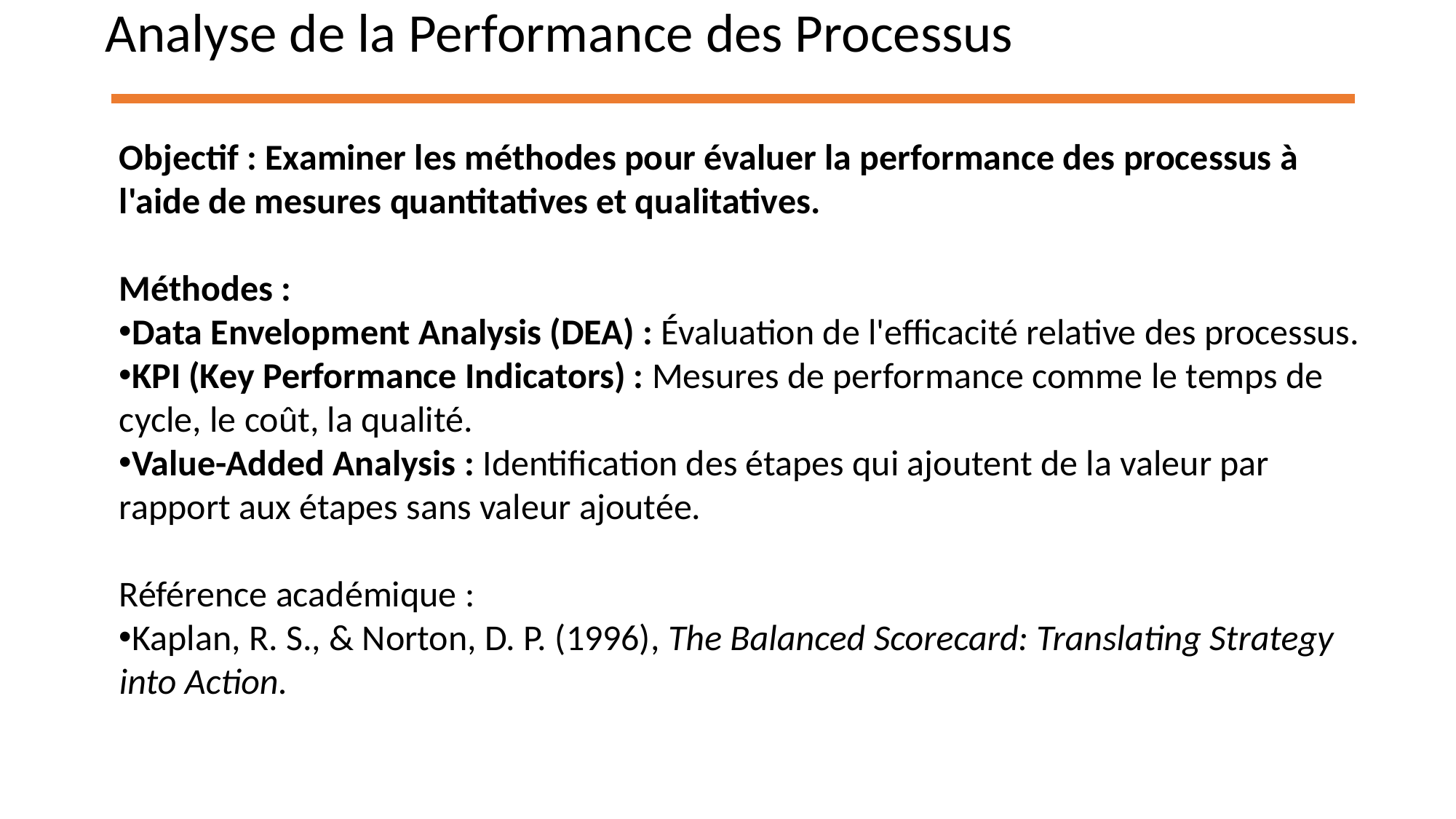

# Analyse de la Performance des Processus
Objectif : Examiner les méthodes pour évaluer la performance des processus à l'aide de mesures quantitatives et qualitatives.

Méthodes :
Data Envelopment Analysis (DEA) : Évaluation de l'efficacité relative des processus.
KPI (Key Performance Indicators) : Mesures de performance comme le temps de cycle, le coût, la qualité.
Value-Added Analysis : Identification des étapes qui ajoutent de la valeur par rapport aux étapes sans valeur ajoutée.

Référence académique :
Kaplan, R. S., & Norton, D. P. (1996), The Balanced Scorecard: Translating Strategy into Action.